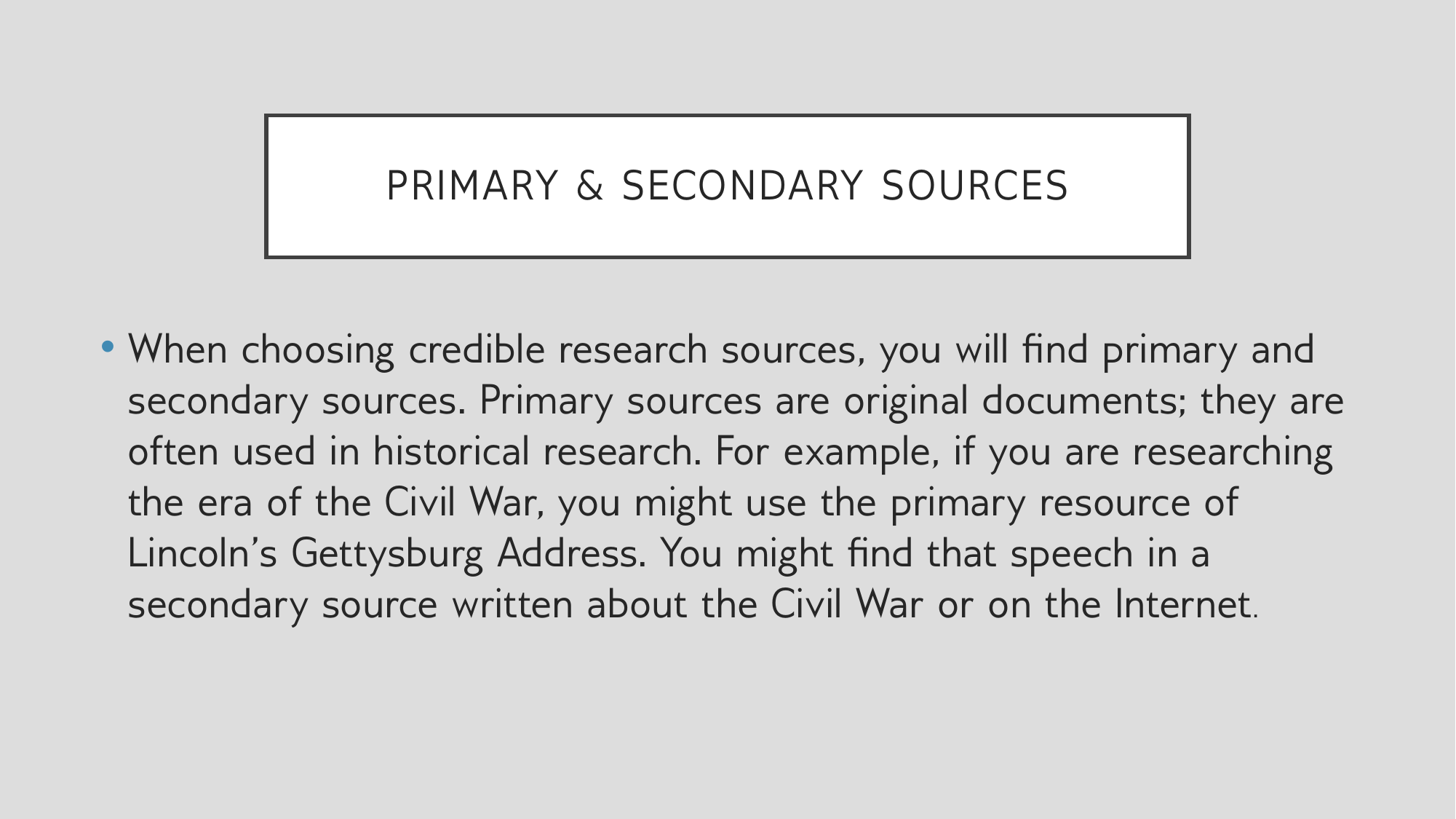

# Primary & Secondary sources
When choosing credible research sources, you will find primary and secondary sources. Primary sources are original documents; they are often used in historical research. For example, if you are researching the era of the Civil War, you might use the primary resource of Lincoln’s Gettysburg Address. You might find that speech in a secondary source written about the Civil War or on the Internet.